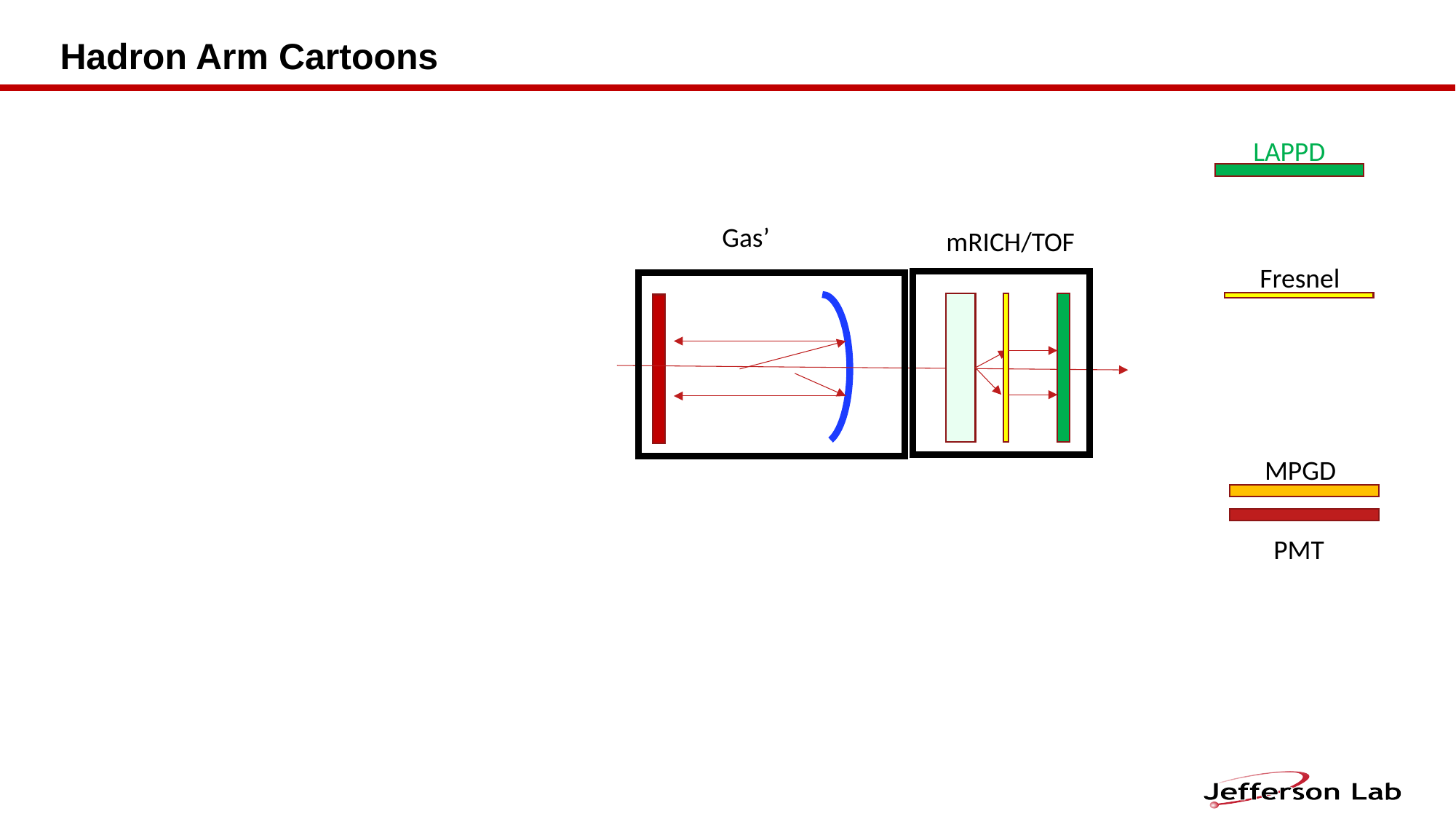

# Hadron Arm Cartoons

LAPPD
Gas’
mRICH/TOF

Fresnel

MPGD
PMT